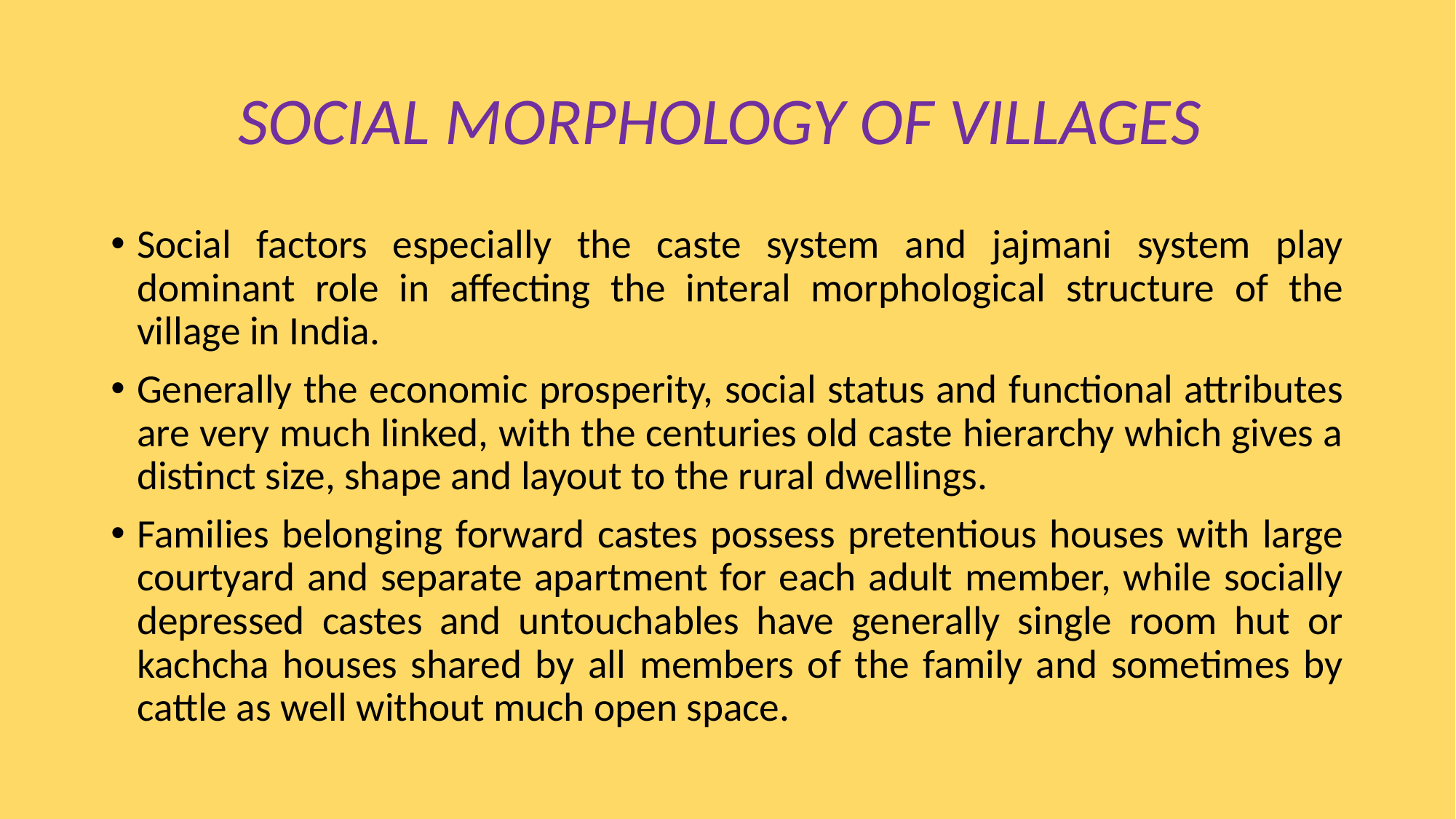

# SOCIAL MORPHOLOGY OF VILLAGES
Social factors especially the caste system and jajmani system play dominant role in affecting the interal morphological structure of the village in India.
Generally the economic prosperity, social status and functional attributes are very much linked, with the centuries old caste hierarchy which gives a distinct size, shape and layout to the rural dwellings.
Families belonging forward castes possess pretentious houses with large courtyard and separate apartment for each adult member, while socially depressed castes and untouchables have generally single room hut or kachcha houses shared by all members of the family and sometimes by cattle as well without much open space.